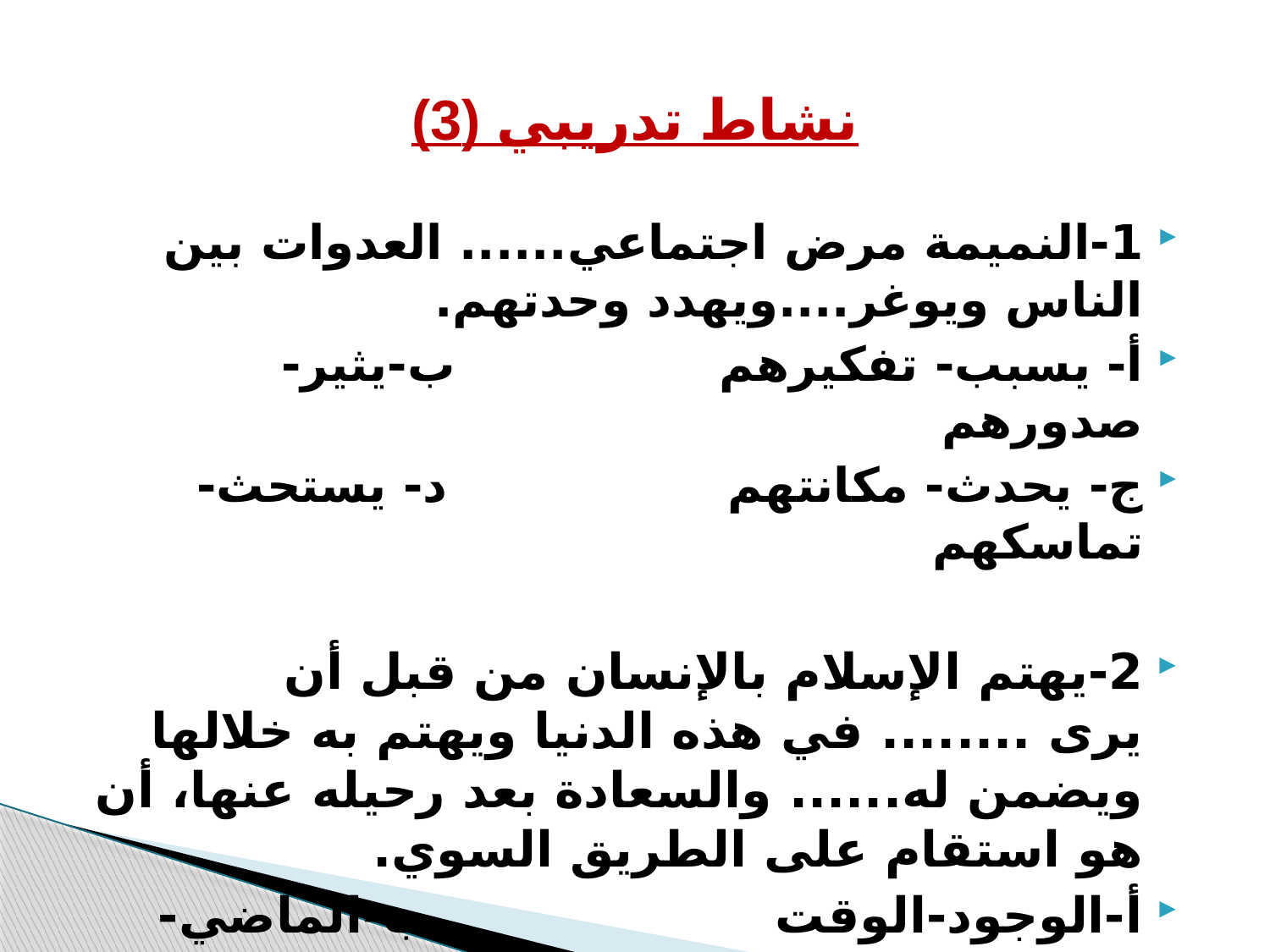

# نشاط تدريبي (3)
1-النميمة مرض اجتماعي...... العدوات بين الناس ويوغر....ويهدد وحدتهم.
أ- يسبب- تفكيرهم                ب-يثير- صدورهم
ج- يحدث- مكانتهم                 د- يستحث- تماسكهم

2-يهتم الإسلام بالإنسان من قبل أن يرى ........ في هذه الدنيا ويهتم به خلالها ويضمن له...... والسعادة بعد رحيله عنها، أن هو استقام على الطريق السوي.
أ-الوجود-الوقت                    ب-الماضي-الهناء
ج-البدر- النعيم                      د-النور-العدل